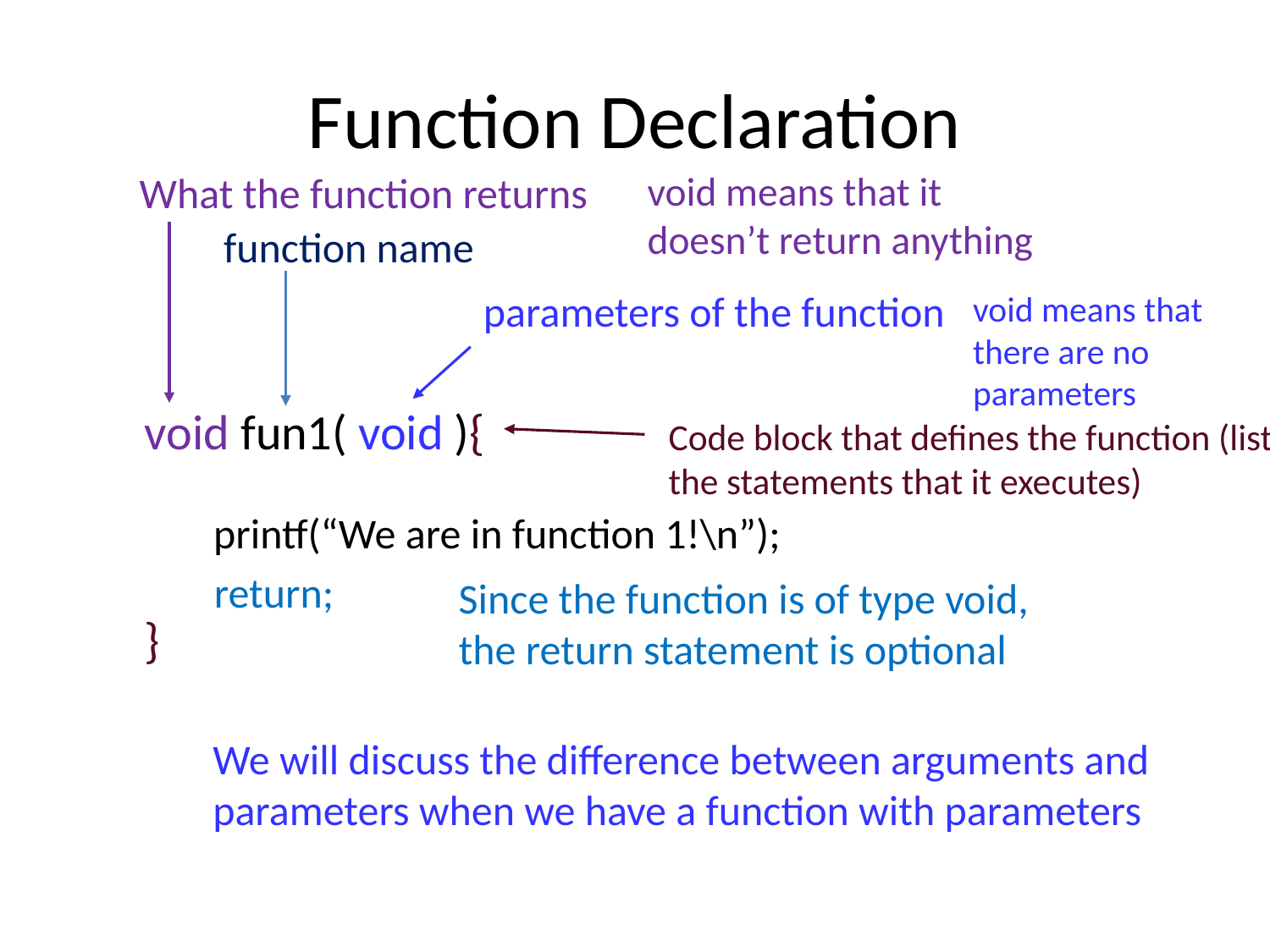

# Function Declaration
What the function returns
void means that it doesn’t return anything
function name
parameters of the function
void means that there are no parameters
void fun1( void ){

}
Code block that defines the function (lists the statements that it executes)
printf(“We are in function 1!\n”);
return;
Since the function is of type void, the return statement is optional
We will discuss the difference between arguments and parameters when we have a function with parameters